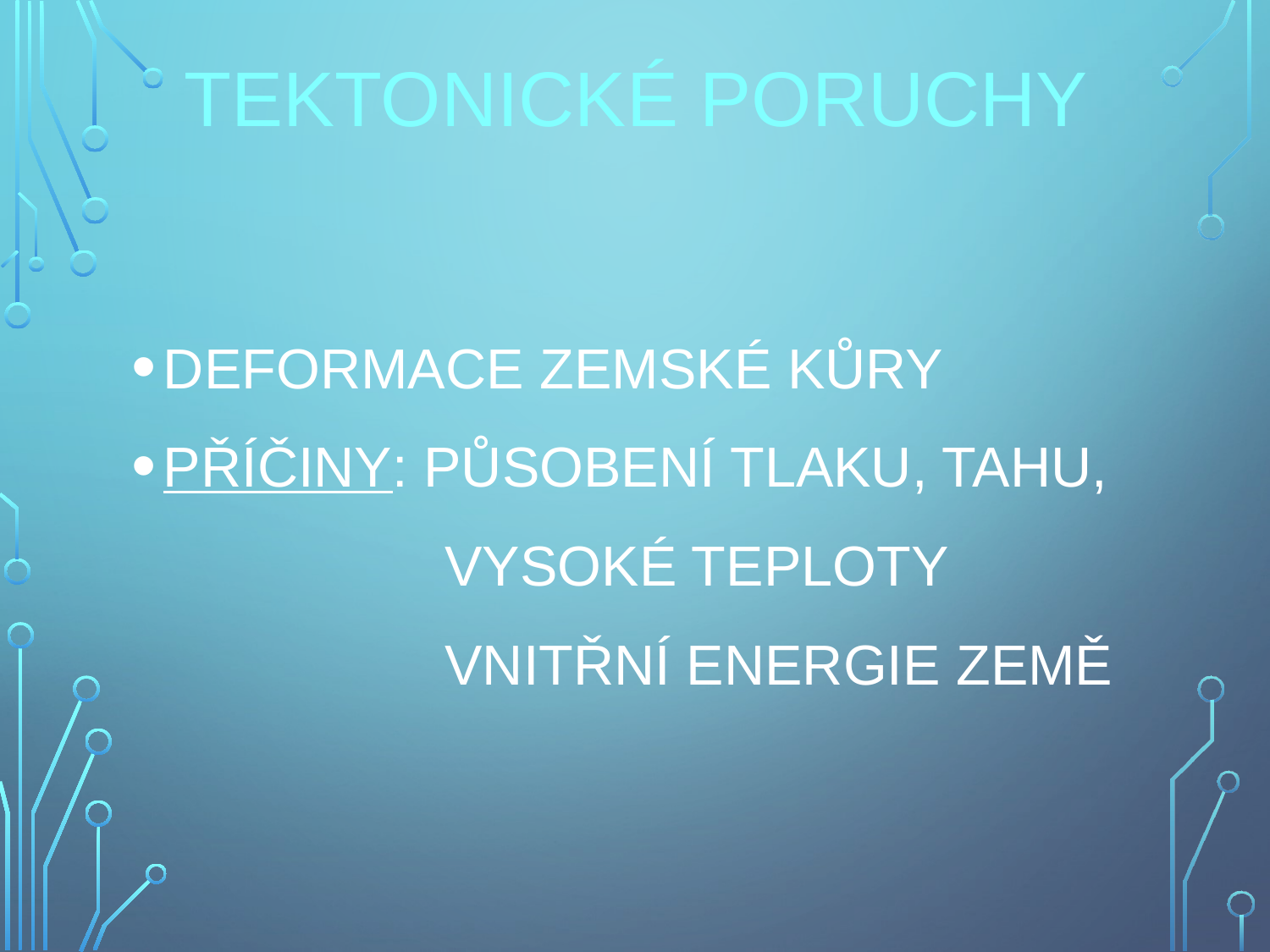

TEKTONICKÉ PORUCHY
#
DEFORMACE ZEMSKÉ KŮRY
PŘÍČINY: PŮSOBENÍ TLAKU, TAHU,
                    VYSOKÉ TEPLOTY
                    VNITŘNÍ ENERGIE ZEMĚ